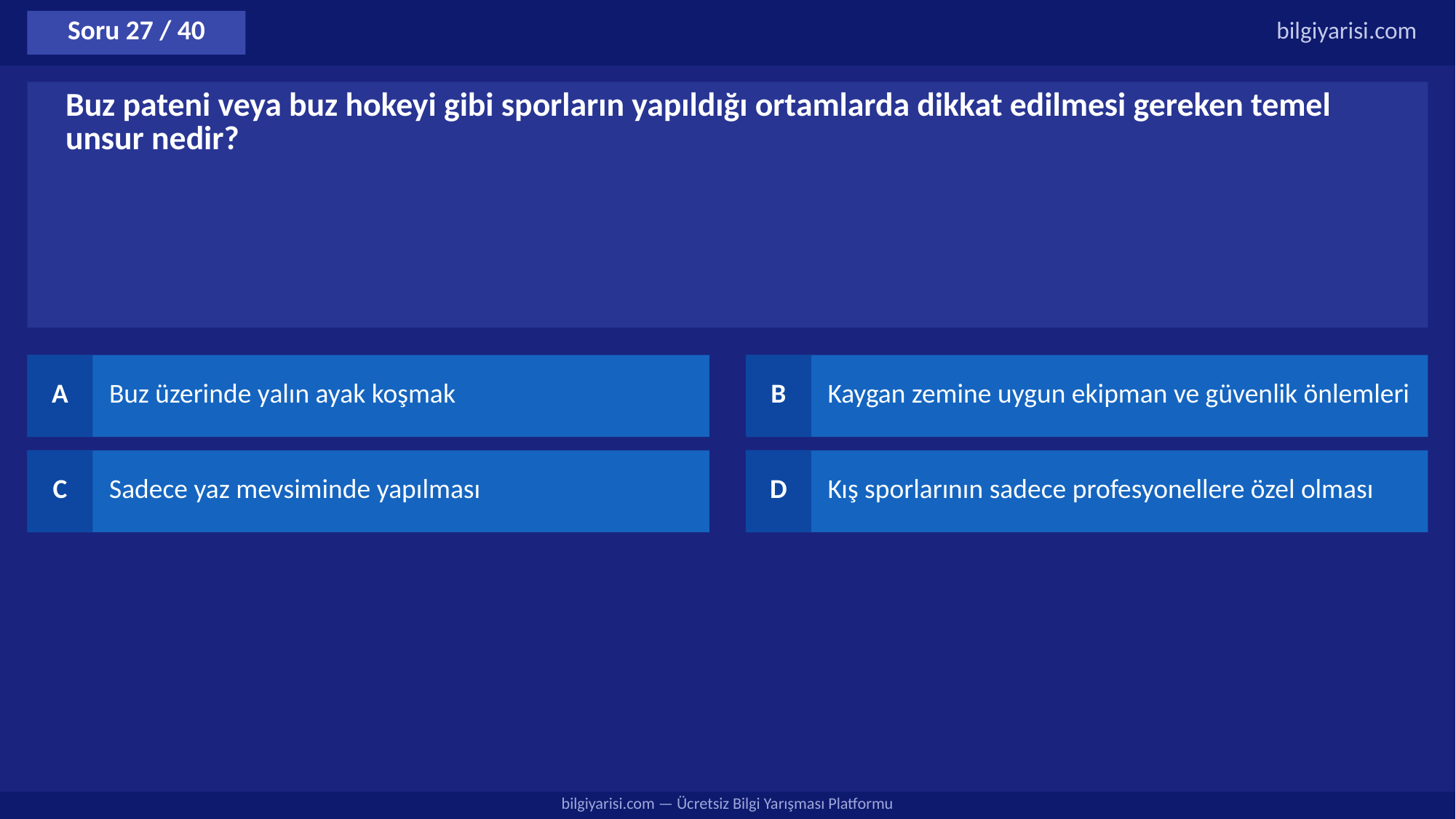

Soru 27 / 40
bilgiyarisi.com

Buz pateni veya buz hokeyi gibi sporların yapıldığı ortamlarda dikkat edilmesi gereken temel unsur nedir?

A
Buz üzerinde yalın ayak koşmak

B
Kaygan zemine uygun ekipman ve güvenlik önlemleri

C
Sadece yaz mevsiminde yapılması

D
Kış sporlarının sadece profesyonellere özel olması
bilgiyarisi.com — Ücretsiz Bilgi Yarışması Platformu